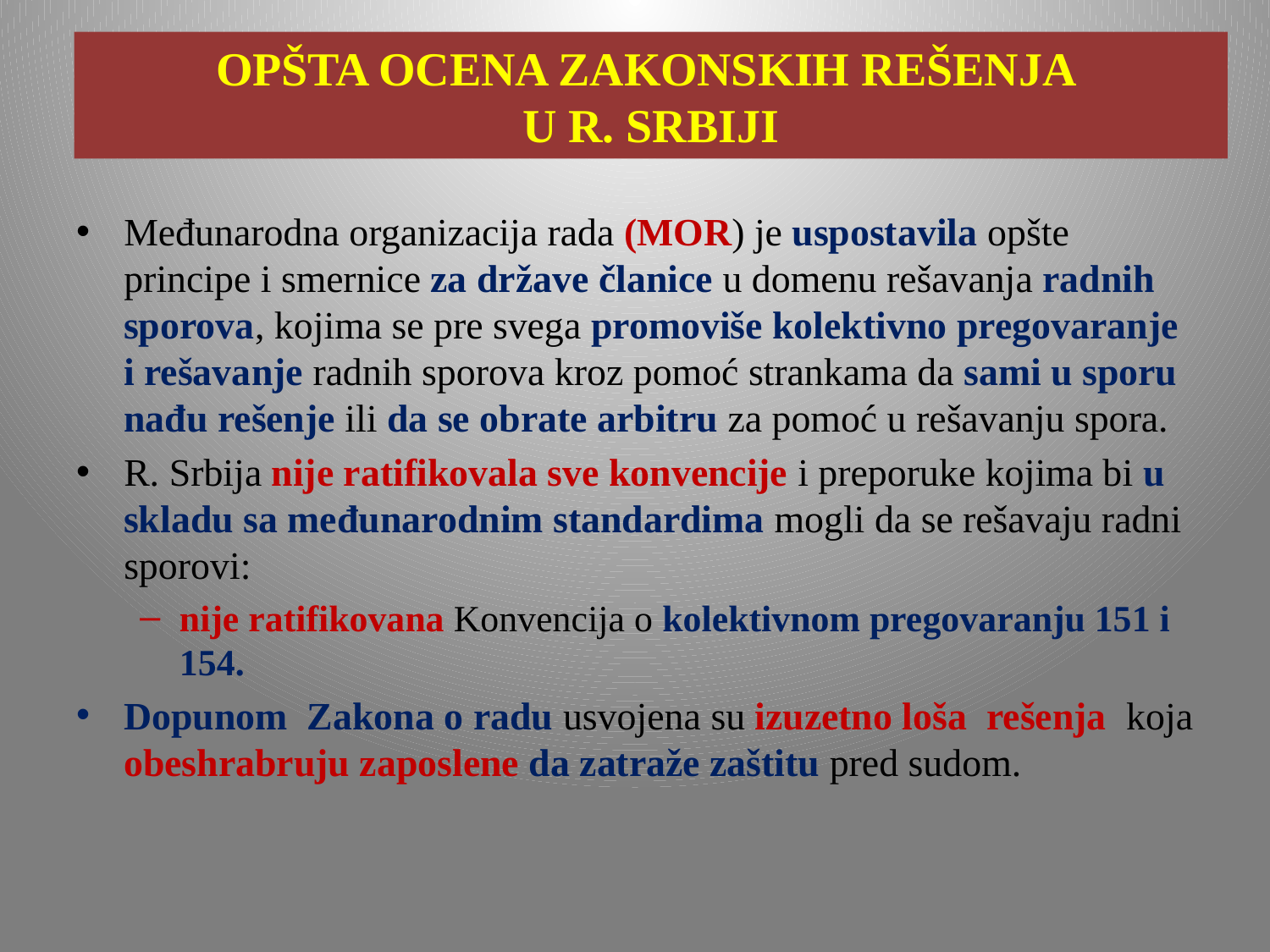

# OPŠTA OCENA ZAKONSKIH REŠENJA U R. SRBIJI
Međunarodna organizacija rada (MOR) je uspostavila opšte principe i smernice za države članice u domenu rešavanja radnih sporova, kojima se pre svega promoviše kolektivno pregovaranje i rešavanje radnih sporova kroz pomoć strankama da sami u sporu nađu rešenje ili da se obrate arbitru za pomoć u rešavanju spora.
R. Srbija nije ratifikovala sve konvencije i preporuke kojima bi u skladu sa međunarodnim standardima mogli da se rešavaju radni sporovi:
nije ratifikovana Konvencija o kolektivnom pregovaranju 151 i 154.
Dopunom  Zakona o radu usvojena su izuzetno loša  rešenja  koja obeshrabruju zaposlene da zatraže zaštitu pred sudom.